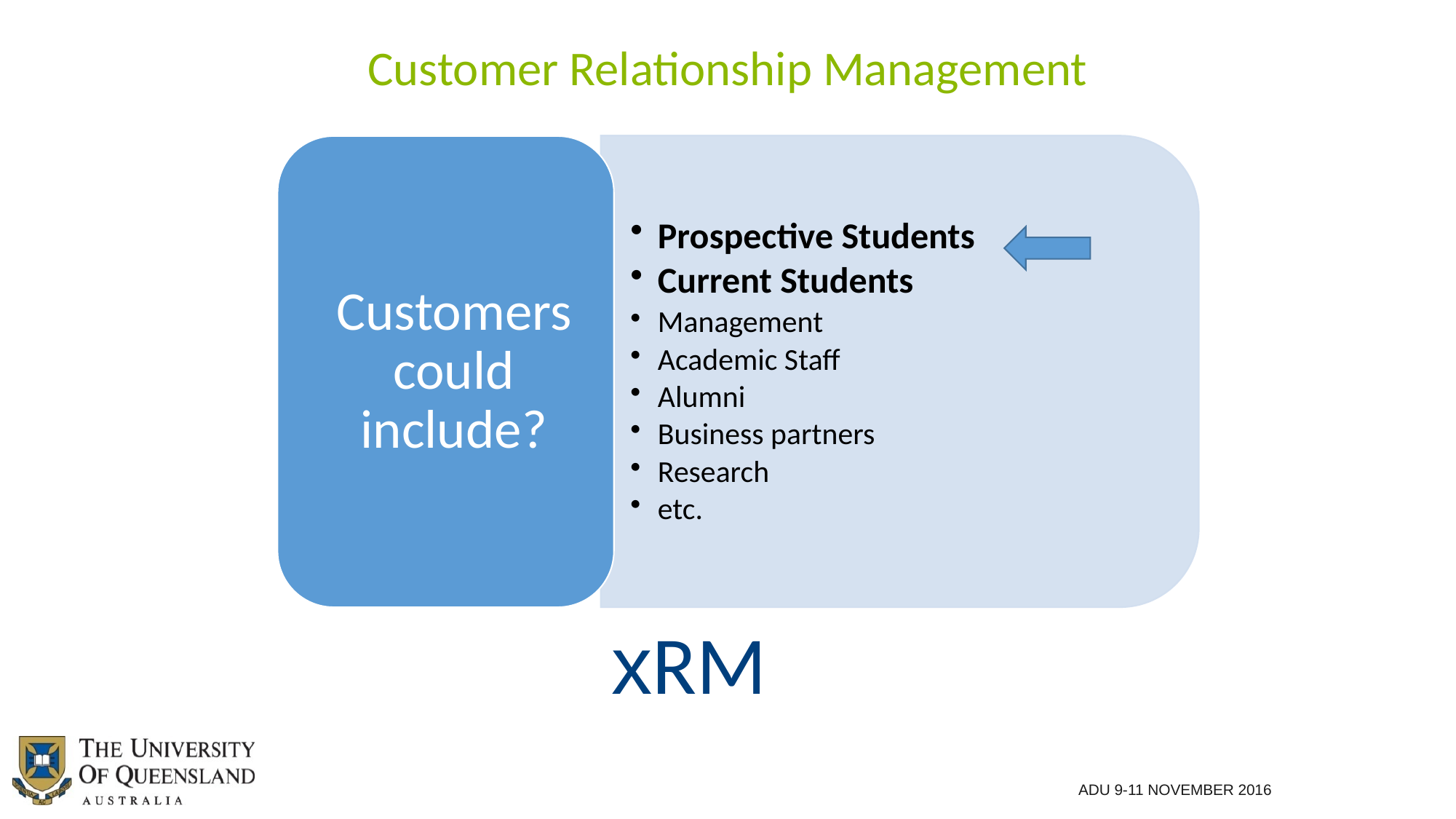

Customer Relationship Management
Prospective Students
Current Students
Management
Academic Staff
Alumni
Business partners
Research
etc.
Customers could include?

xRM
ADU 9-11 November 2016